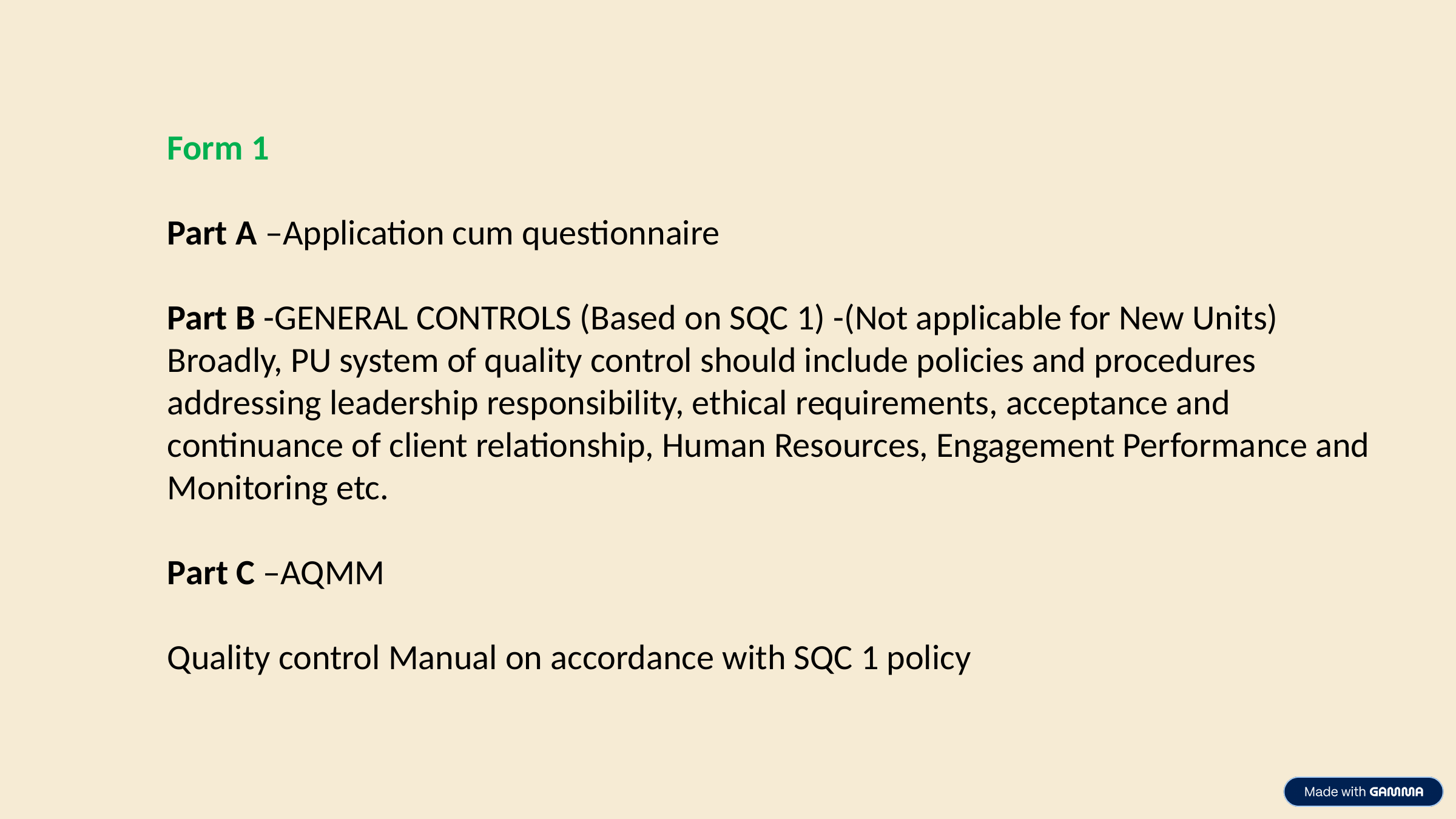

Form 1

Part A –Application cum questionnaire

Part B -GENERAL CONTROLS (Based on SQC 1) -(Not applicable for New Units)
Broadly, PU system of quality control should include policies and procedures  addressing leadership responsibility, ethical requirements, acceptance and continuance of client relationship, Human Resources, Engagement Performance and Monitoring etc.

Part C –AQMM

Quality control Manual on accordance with SQC 1 policy